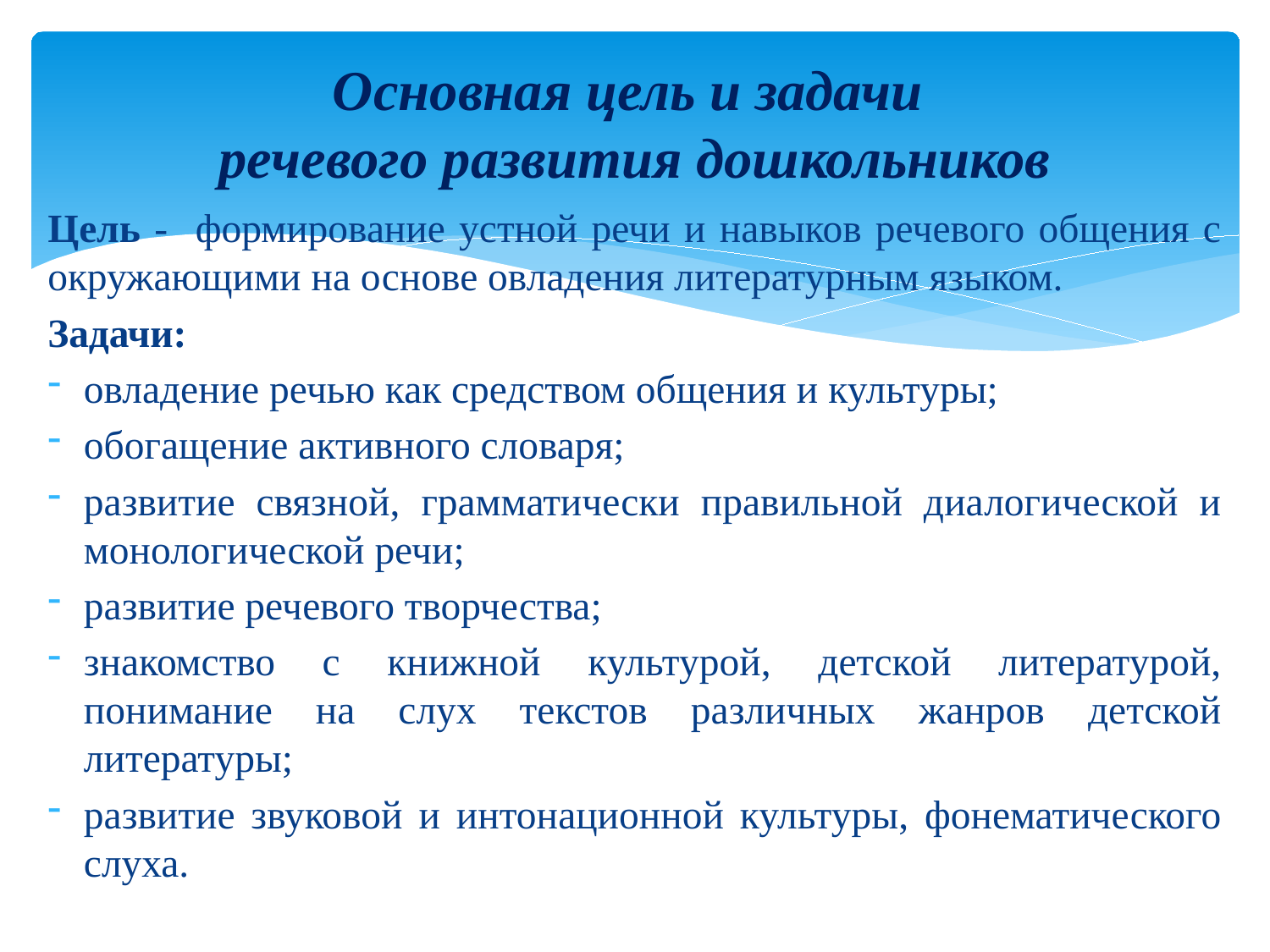

# Основная цель и задачи речевого развития дошкольников
Цель -  формирование устной речи и навыков речевого общения с окружающими на основе овладения литературным языком.
Задачи:
овладение речью как средством общения и культуры;
обогащение активного словаря;
развитие связной, грамматически правильной диалогической и монологической речи;
развитие речевого творчества;
знакомство с книжной культурой, детской литературой, понимание на слух текстов различных жанров детской литературы;
развитие звуковой и интонационной культуры, фонематического слуха.